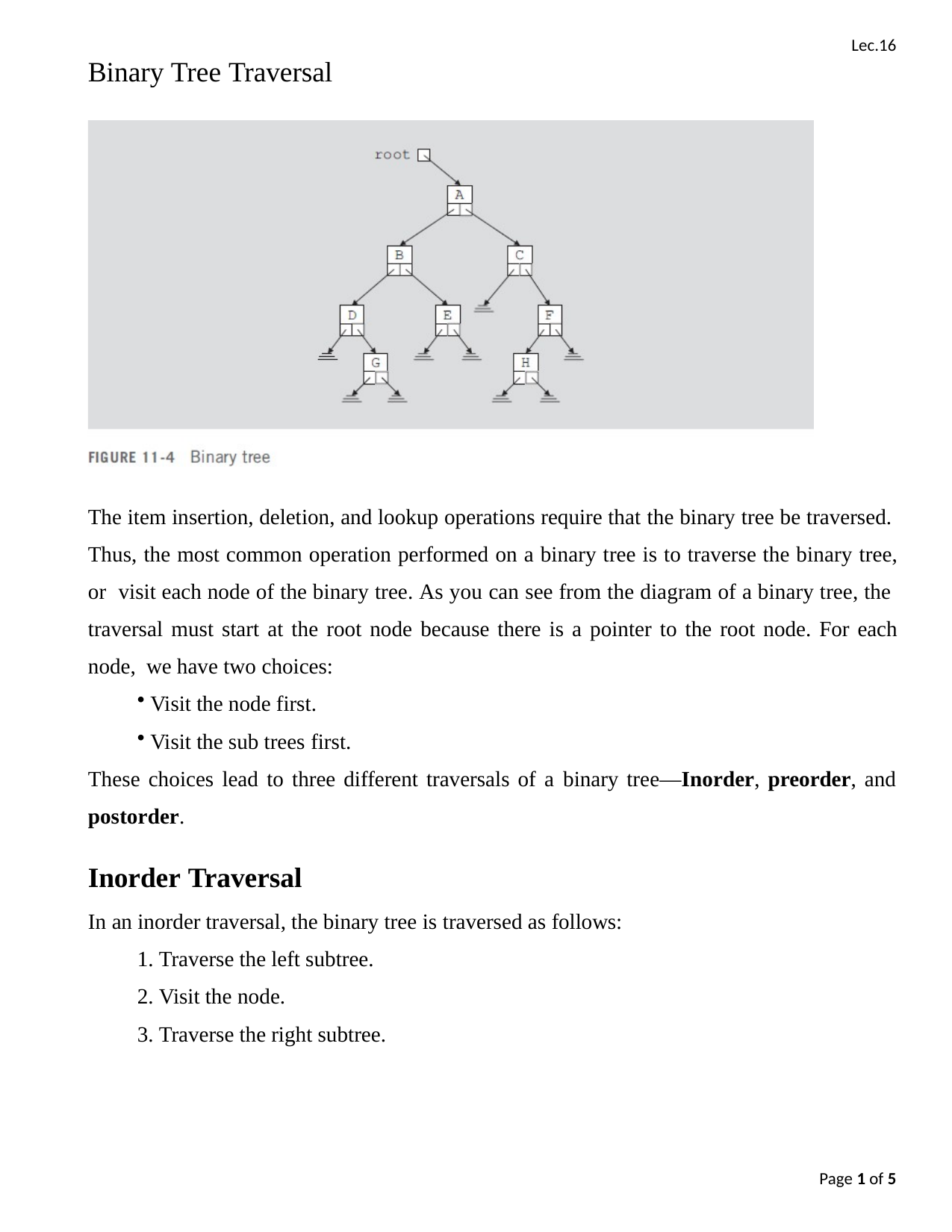

Lec.16
Binary Tree Traversal

The item insertion, deletion, and lookup operations require that the binary tree be traversed.  Thus, the most common operation performed on a binary tree is to traverse the binary tree, or  visit each node of the binary tree. As you can see from the diagram of a binary tree, the  traversal must start at the root node because there is a pointer to the root node. For each node,  we have two choices:
Visit the node first.
Visit the sub trees first.
These choices lead to three different traversals of a binary tree—Inorder, preorder, and
postorder.

Inorder Traversal
In an inorder traversal, the binary tree is traversed as follows:
Traverse the left subtree.
Visit the node.
Traverse the right subtree.
Page 1 of 5